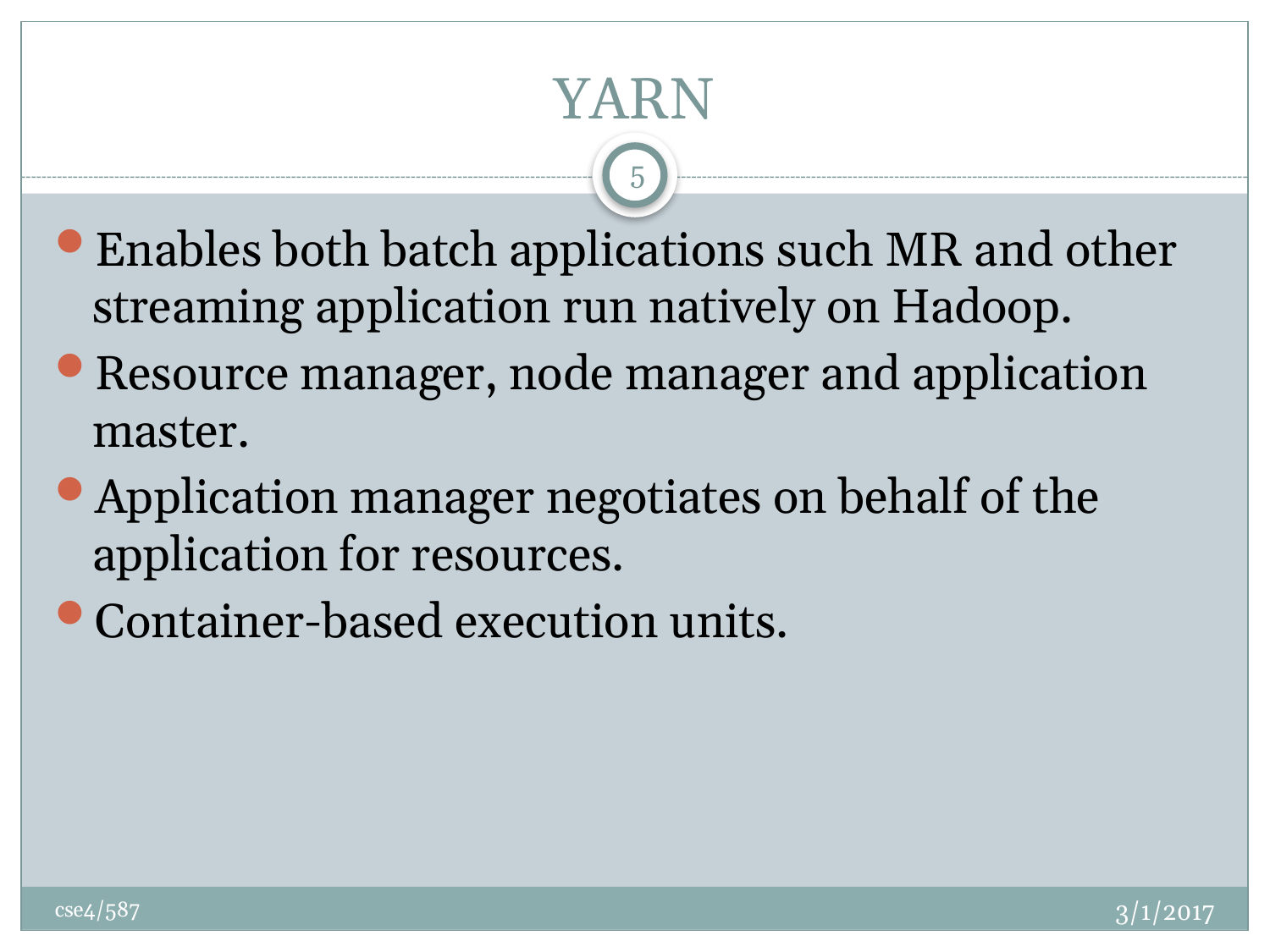

# YARN
5
Enables both batch applications such MR and other streaming application run natively on Hadoop.
Resource manager, node manager and application master.
Application manager negotiates on behalf of the application for resources.
Container-based execution units.
3/1/2017
cse4/587